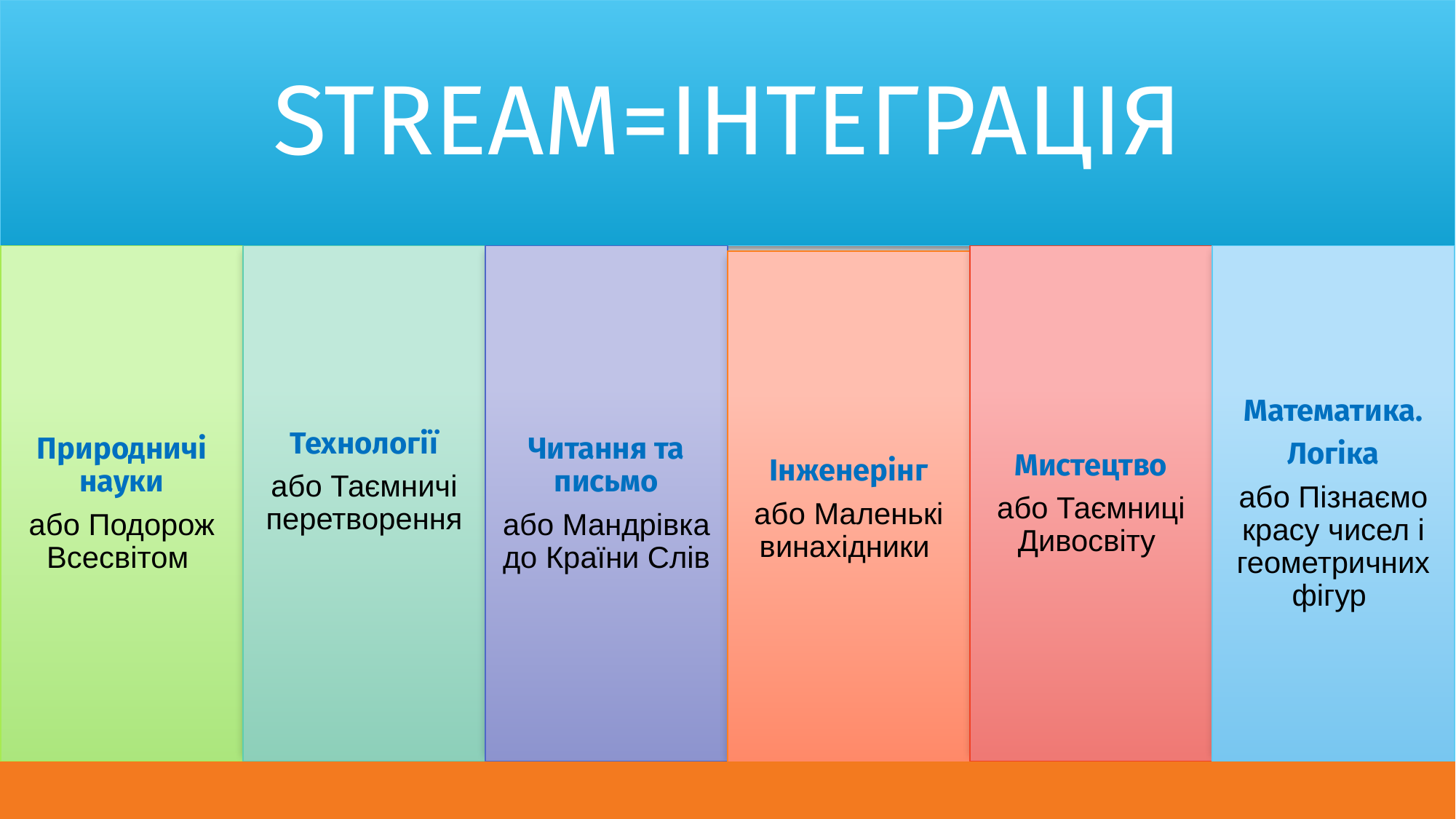

STREAM=ІНТЕГРАЦІЯ
Природничі науки
або Подорож Всесвітом
Технології
або Таємничі перетворення

Читання та письмо
або Мандрівка до Країни Слів
Інженерінг
або Маленькі винахідники
Мистецтво
або Таємниці Дивосвіту
Математика.
Логіка
або Пізнаємо красу чисел і геометричних фігур